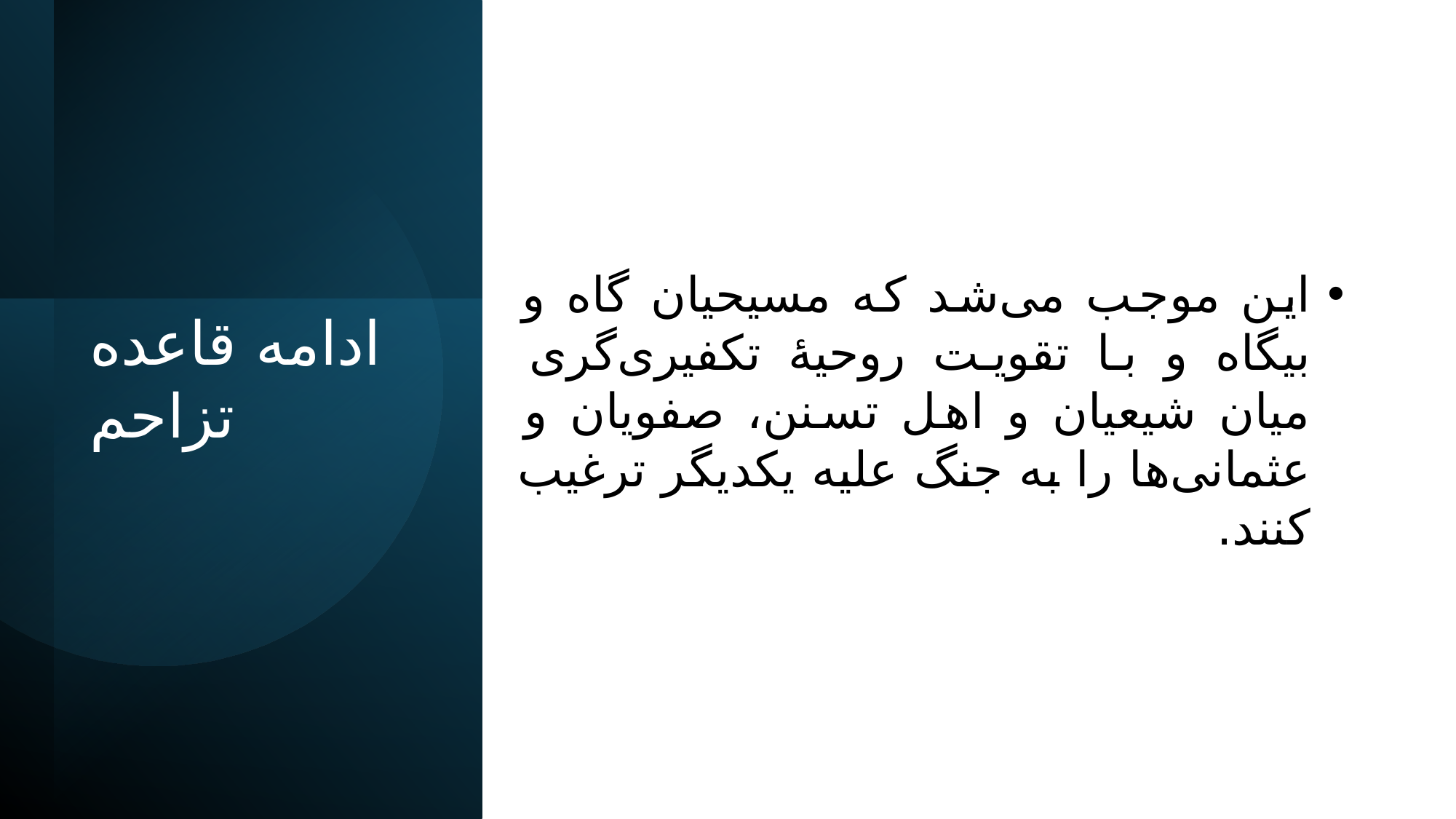

این موجب می‌شد که مسیحیان گاه و بیگاه و با تقویت روحیۀ تکفیری‌گری میان شیعیان و اهل تسنن، صفویان و عثمانی‌ها را به جنگ علیه یکدیگر ترغیب کنند.

# ادامه قاعده تزاحم